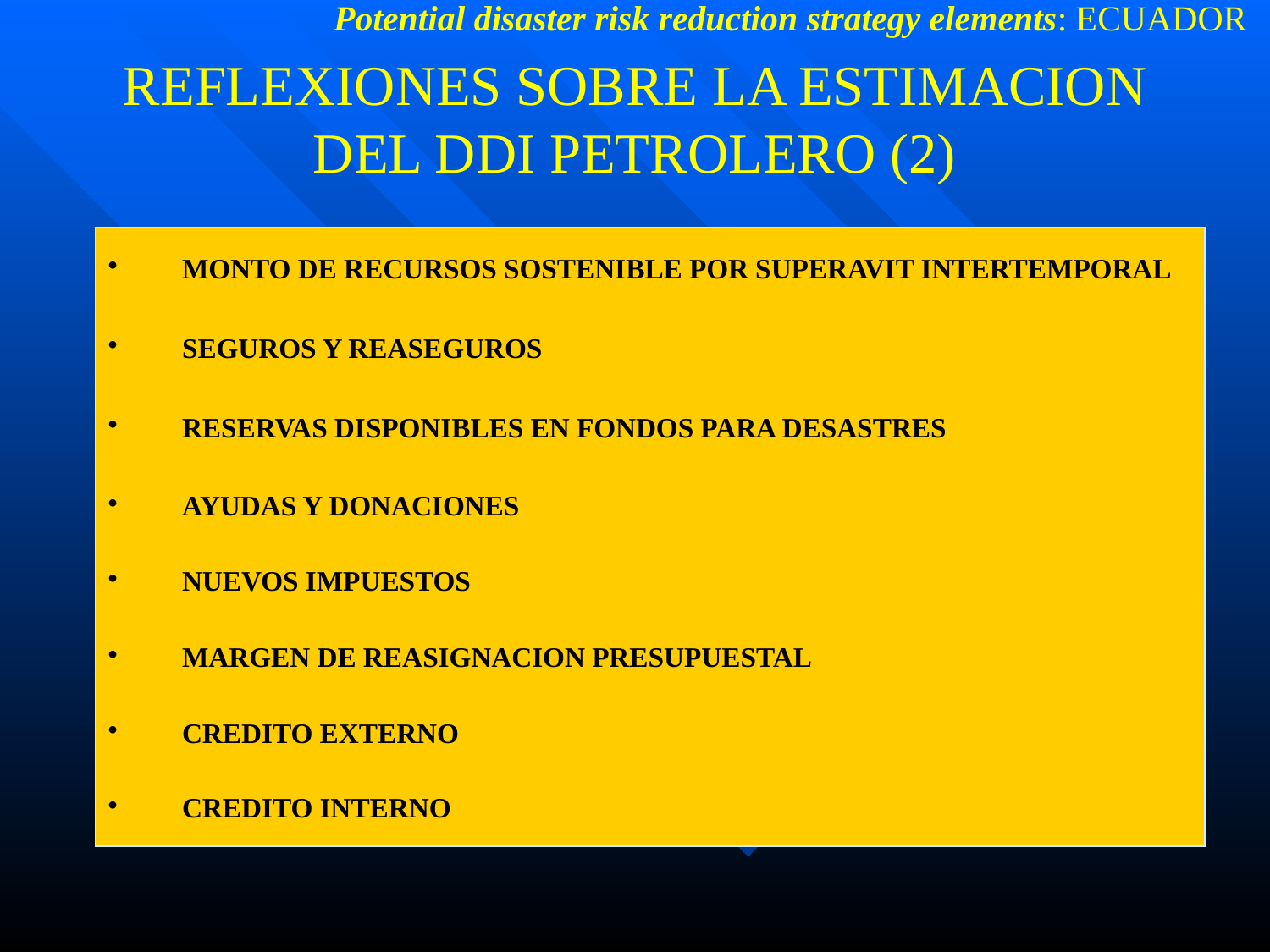

Potential disaster risk reduction strategy elements: ECUADOR
# REFLEXIONES SOBRE LA ESTIMACION DEL DDI PETROLERO (2)
| MONTO DE RECURSOS SOSTENIBLE POR SUPERAVIT INTERTEMPORAL |
| --- |
| SEGUROS Y REASEGUROS |
| RESERVAS DISPONIBLES EN FONDOS PARA DESASTRES |
| AYUDAS Y DONACIONES |
| NUEVOS IMPUESTOS |
| MARGEN DE REASIGNACION PRESUPUESTAL |
| CREDITO EXTERNO |
| CREDITO INTERNO |